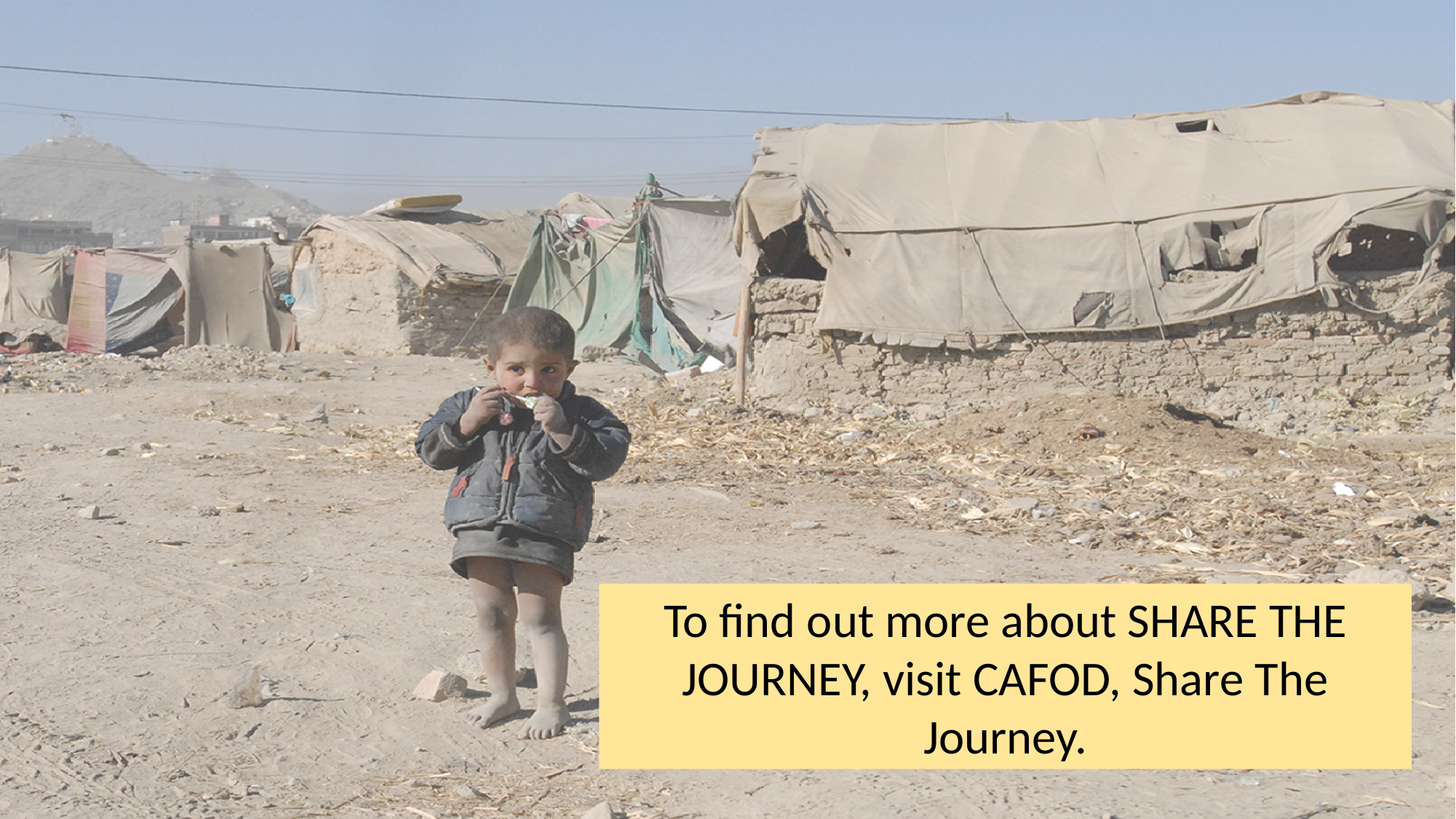

To find out more about SHARE THE JOURNEY, visit CAFOD, Share The Journey.